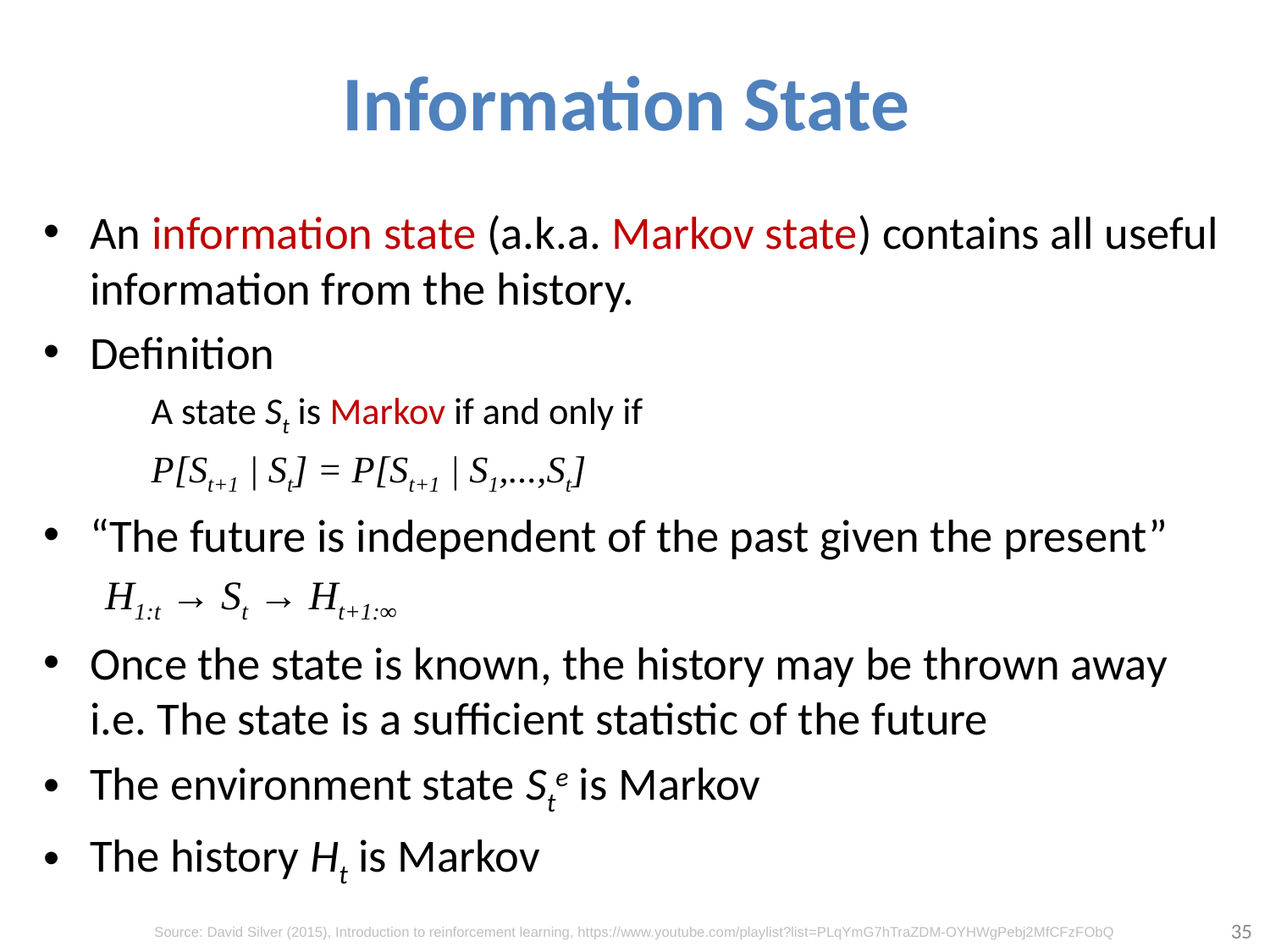

# Information State
An information state (a.k.a. Markov state) contains all useful information from the history.
Definition
A state St is Markov if and only if
		P[St+1 | St] = P[St+1 | S1,...,St]
“The future is independent of the past given the present”
		H1:t → St → Ht+1:∞
Once the state is known, the history may be thrown away i.e. The state is a sufficient statistic of the future
The environment state Ste is Markov
The history Ht is Markov
35
Source: David Silver (2015), Introduction to reinforcement learning, https://www.youtube.com/playlist?list=PLqYmG7hTraZDM-OYHWgPebj2MfCFzFObQ